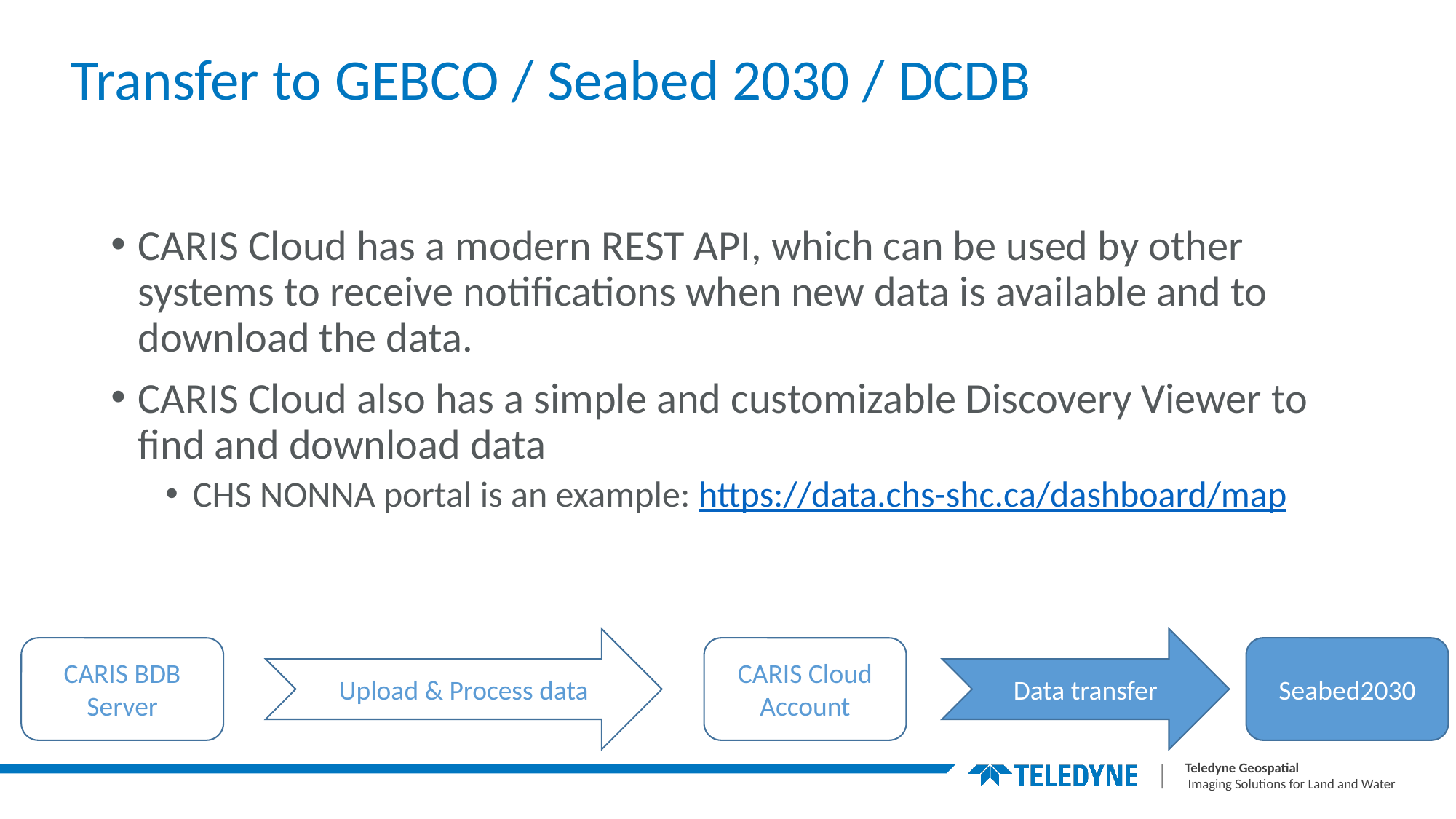

# Transfer to GEBCO / Seabed 2030 / DCDB
CARIS Cloud has a modern REST API, which can be used by other systems to receive notifications when new data is available and to download the data.
CARIS Cloud also has a simple and customizable Discovery Viewer to find and download data
CHS NONNA portal is an example: https://data.chs-shc.ca/dashboard/map
Upload & Process data
Data transfer
CARIS BDB Server
CARIS Cloud Account
Seabed2030